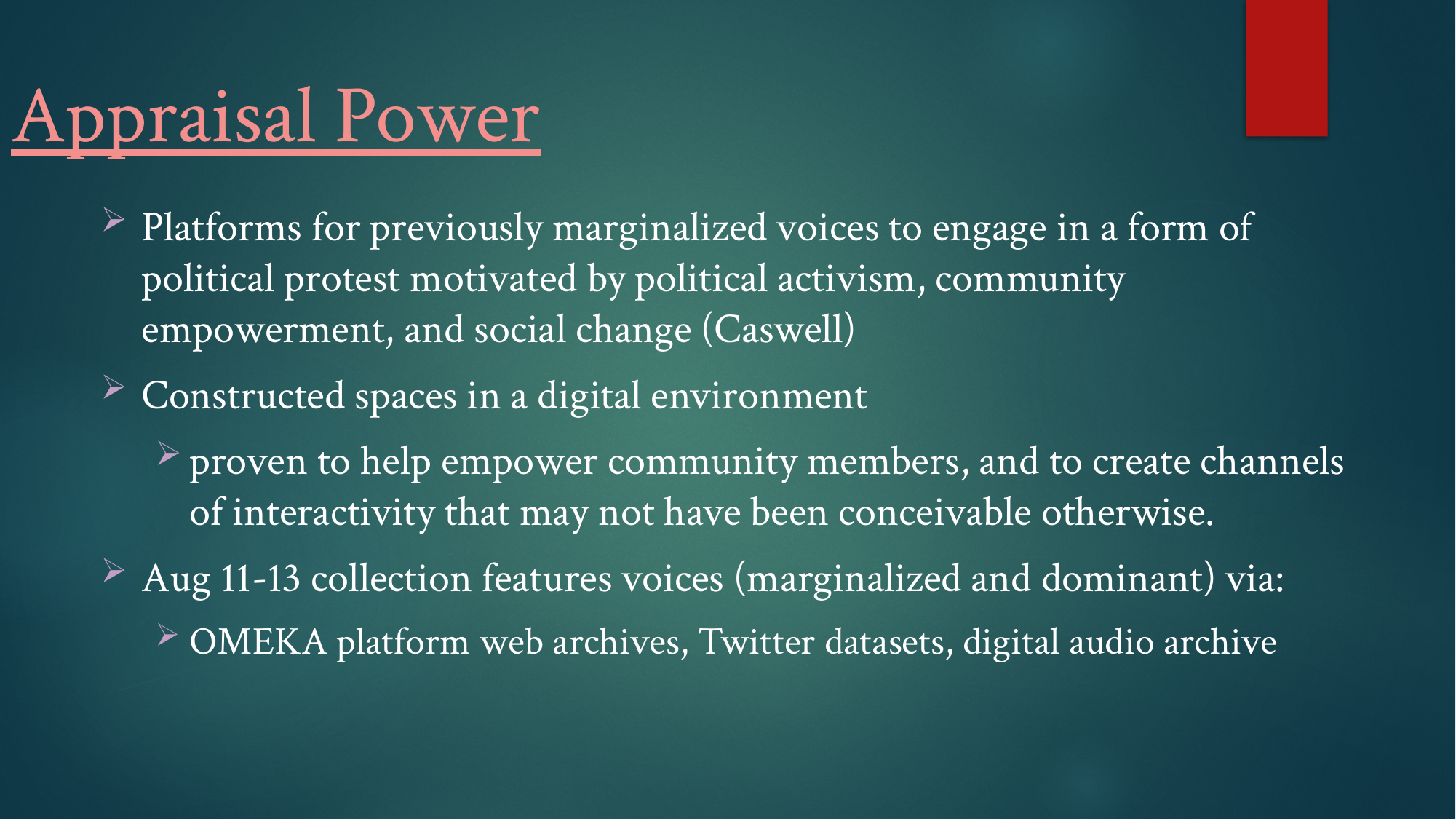

# Appraisal Power
Platforms for previously marginalized voices to engage in a form of political protest motivated by political activism, community empowerment, and social change (Caswell)
Constructed spaces in a digital environment
proven to help empower community members, and to create channels of interactivity that may not have been conceivable otherwise.
Aug 11-13 collection features voices (marginalized and dominant) via:
OMEKA platform web archives, Twitter datasets, digital audio archive